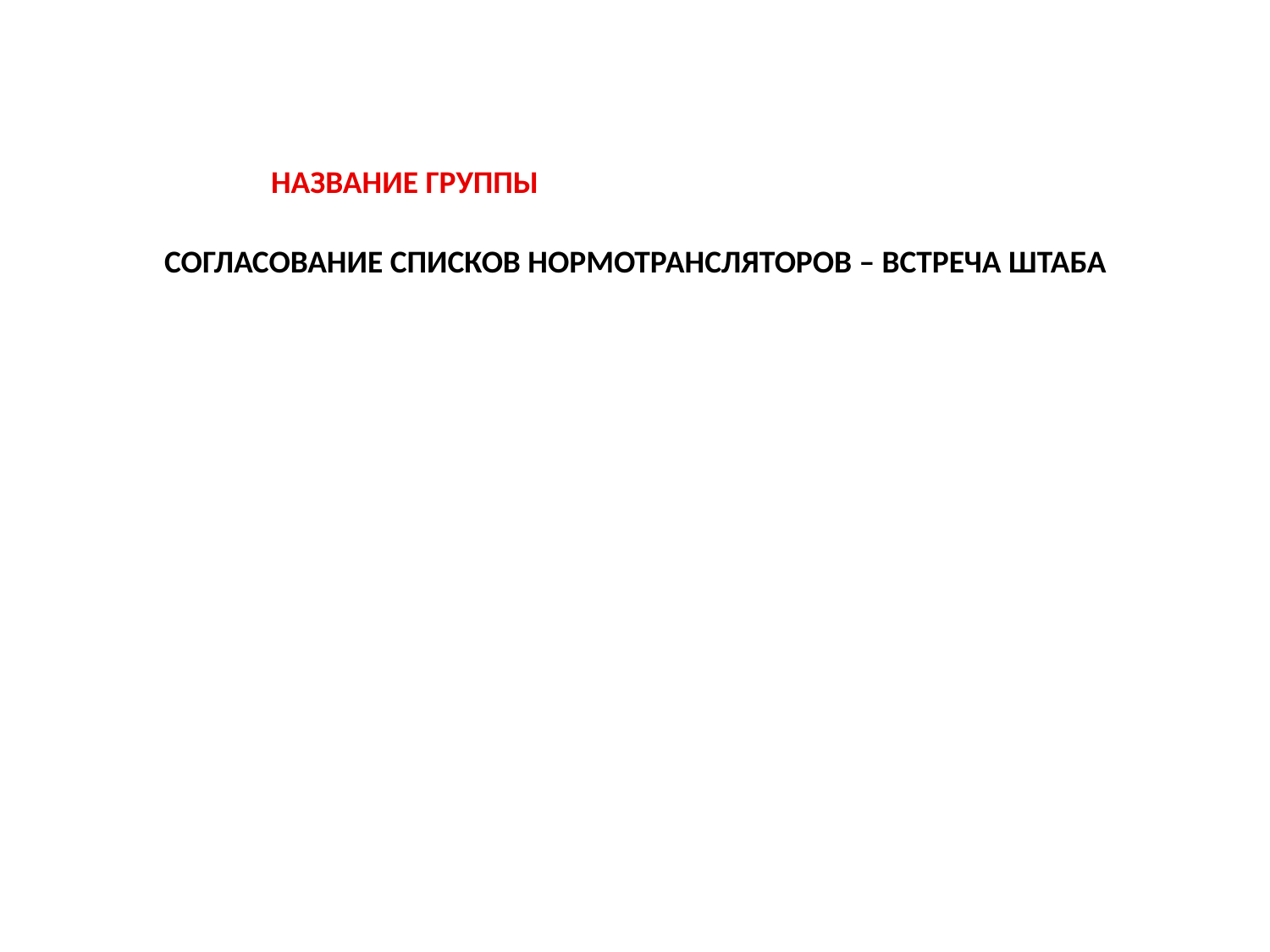

НАЗВАНИЕ ГРУППЫ
СОГЛАСОВАНИЕ СПИСКОВ НОРМОТРАНСЛЯТОРОВ – ВСТРЕЧА ШТАБА